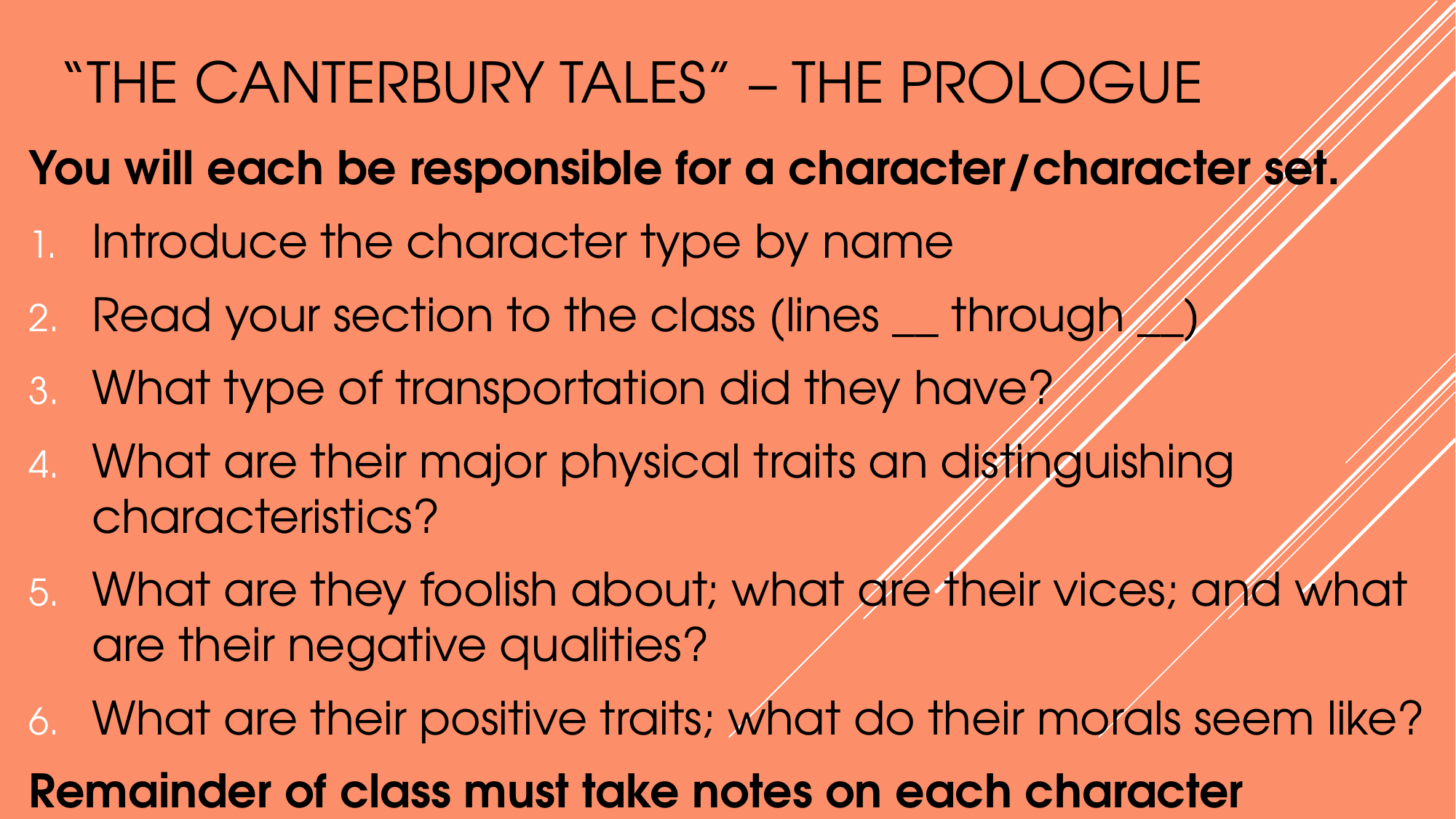

# “The Canterbury Tales” – The PRologue
You will each be responsible for a character/character set.
Introduce the character type by name
Read your section to the class (lines __ through __)
What type of transportation did they have?
What are their major physical traits an distinguishing characteristics?
What are they foolish about; what are their vices; and what are their negative qualities?
What are their positive traits; what do their morals seem like?
Remainder of class must take notes on each character